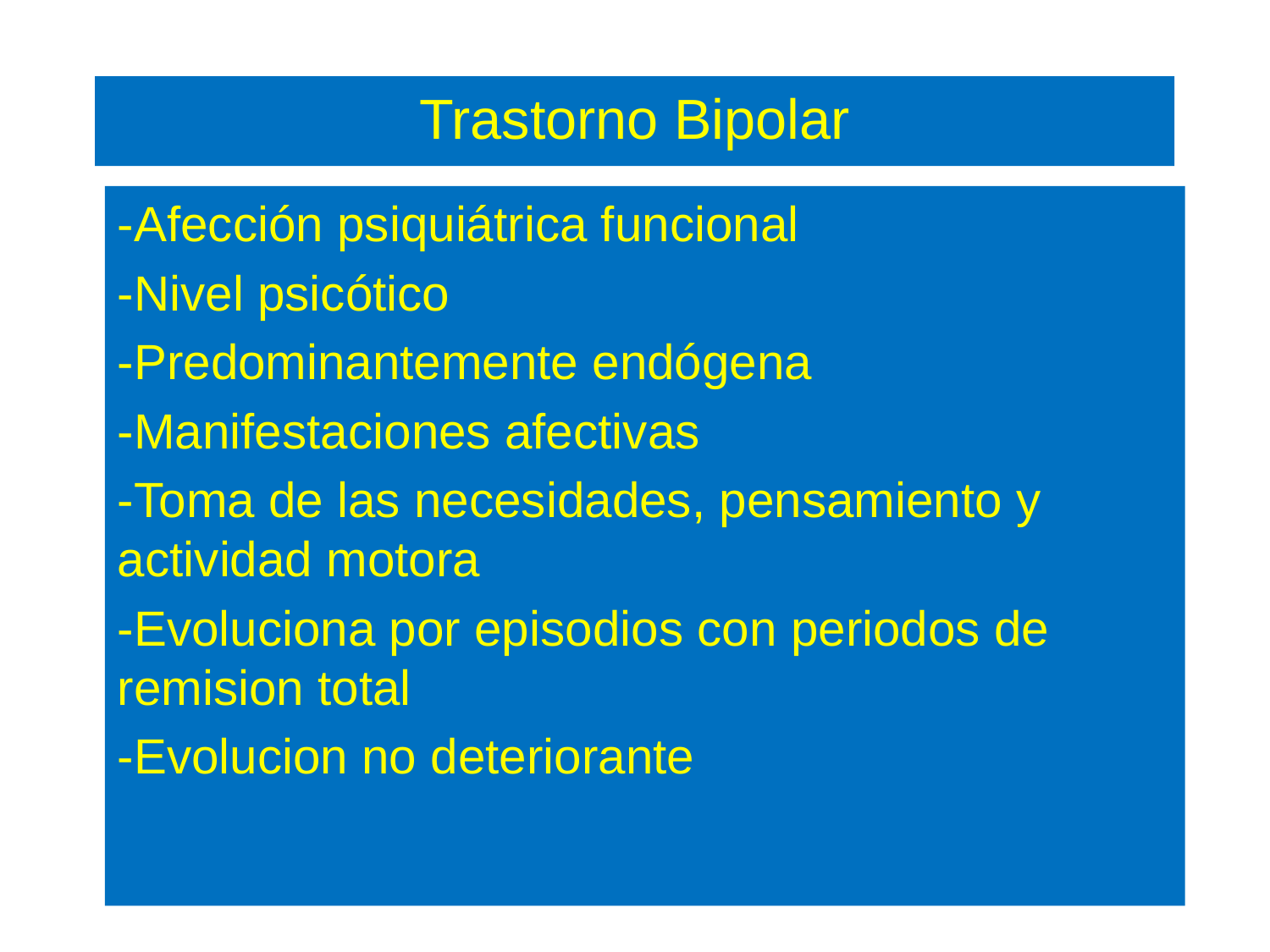

# Trastorno Bipolar
-Afección psiquiátrica funcional
-Nivel psicótico
-Predominantemente endógena
-Manifestaciones afectivas
-Toma de las necesidades, pensamiento y actividad motora
-Evoluciona por episodios con periodos de remision total
-Evolucion no deteriorante